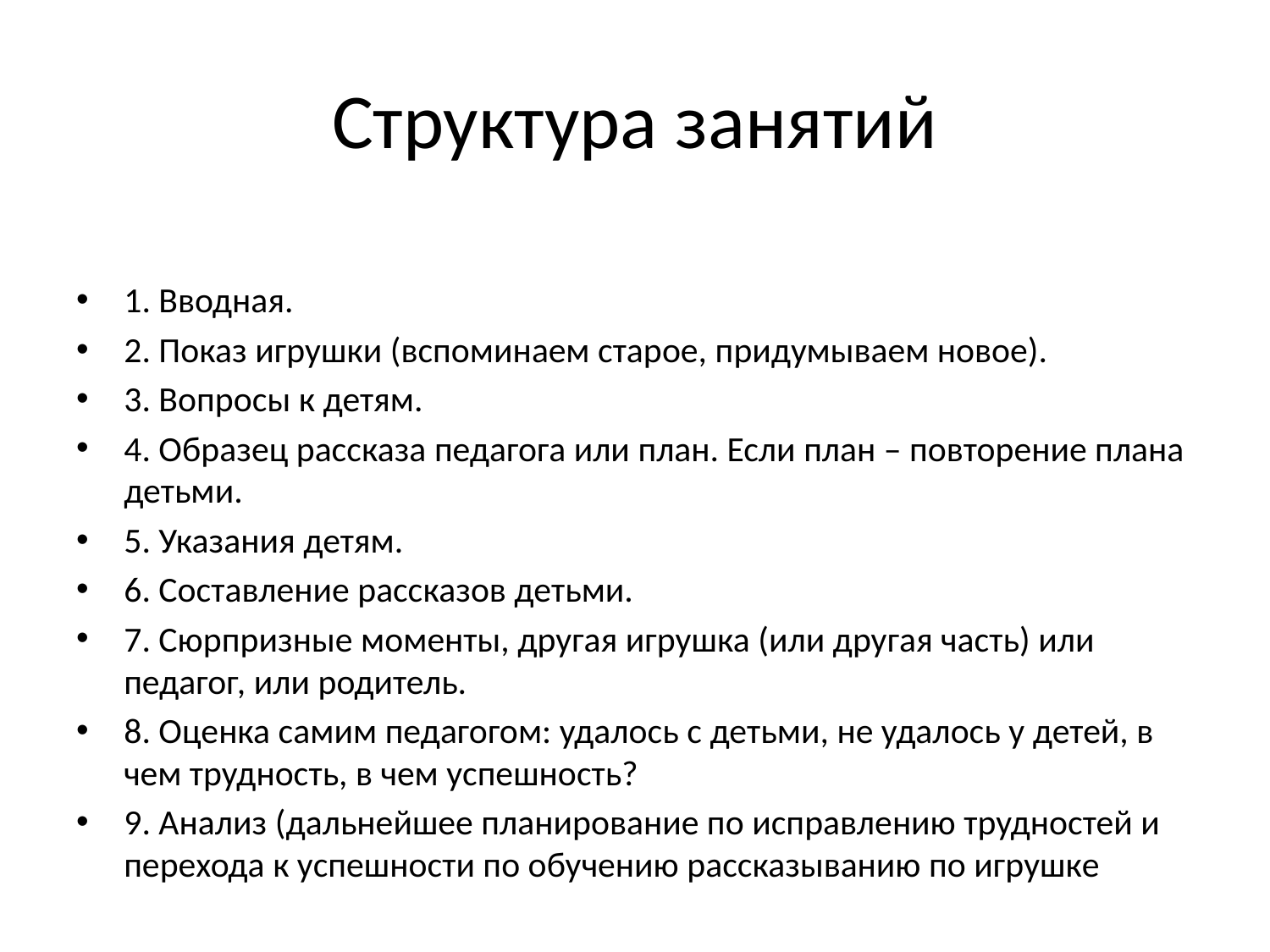

# Структура занятий

1. Вводная.
2. Показ игрушки (вспоминаем старое, придумываем новое).
3. Вопросы к детям.
4. Образец рассказа педагога или план. Если план – повторение плана детьми.
5. Указания детям.
6. Составление рассказов детьми.
7. Сюрпризные моменты, другая игрушка (или другая часть) или педагог, или родитель.
8. Оценка самим педагогом: удалось с детьми, не удалось у детей, в чем трудность, в чем успешность?
9. Анализ (дальнейшее планирование по исправлению трудностей и перехода к успешности по обучению рассказыванию по игрушке